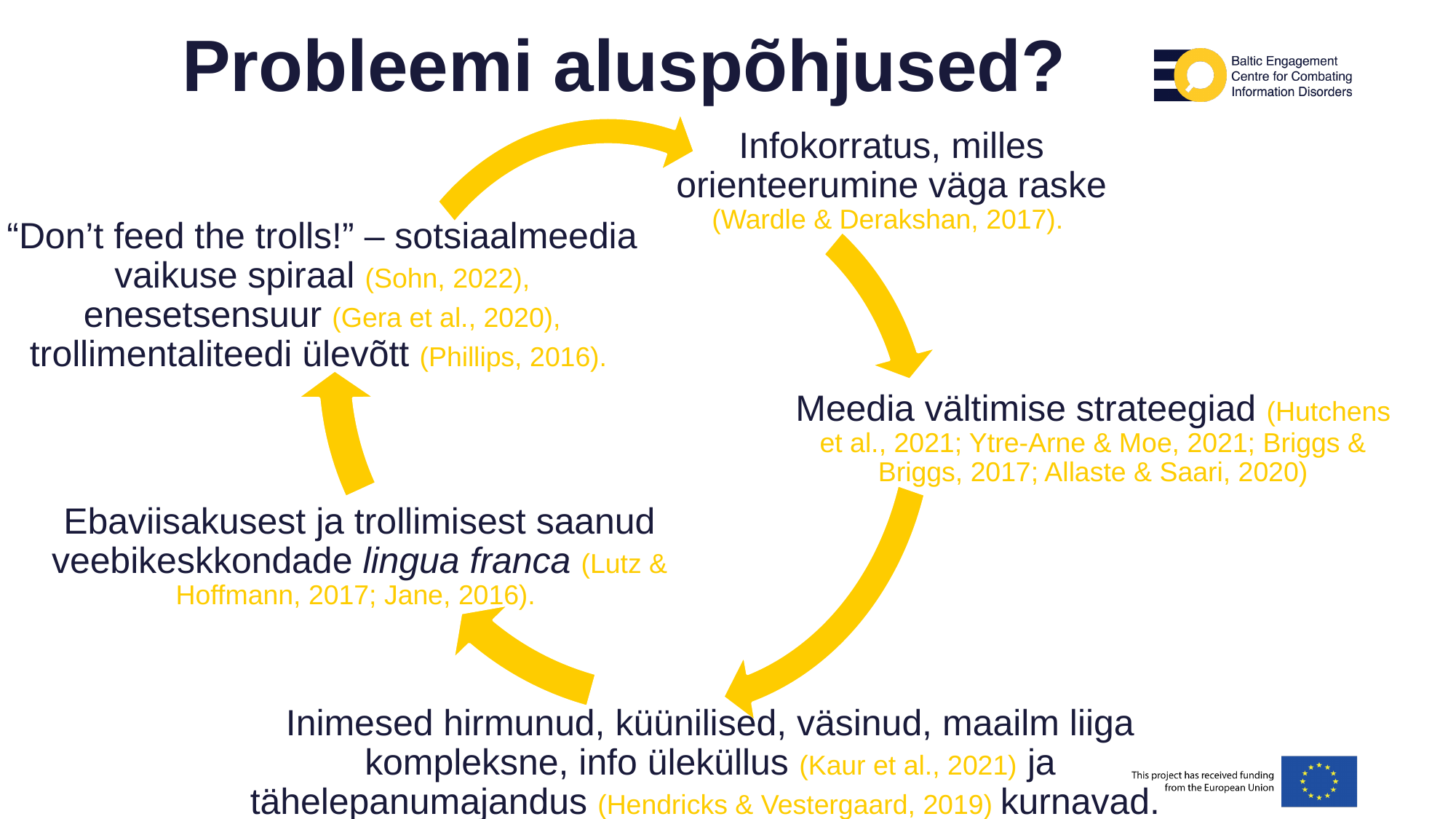

# Probleemi aluspõhjused?
Infokorratus, milles orienteerumine väga raske (Wardle & Derakshan, 2017).
Meedia vältimise strateegiad (Hutchens et al., 2021; Ytre-Arne & Moe, 2021; Briggs & Briggs, 2017; Allaste & Saari, 2020)
Inimesed hirmunud, küünilised, väsinud, maailm liiga kompleksne, info üleküllus (Kaur et al., 2021) ja tähelepanumajandus (Hendricks & Vestergaard, 2019) kurnavad.
Ebaviisakusest ja trollimisest saanud veebikeskkondade lingua franca (Lutz & Hoffmann, 2017; Jane, 2016).
“Don’t feed the trolls!” – sotsiaalmeedia vaikuse spiraal (Sohn, 2022), enesetsensuur (Gera et al., 2020), trollimentaliteedi ülevõtt (Phillips, 2016).